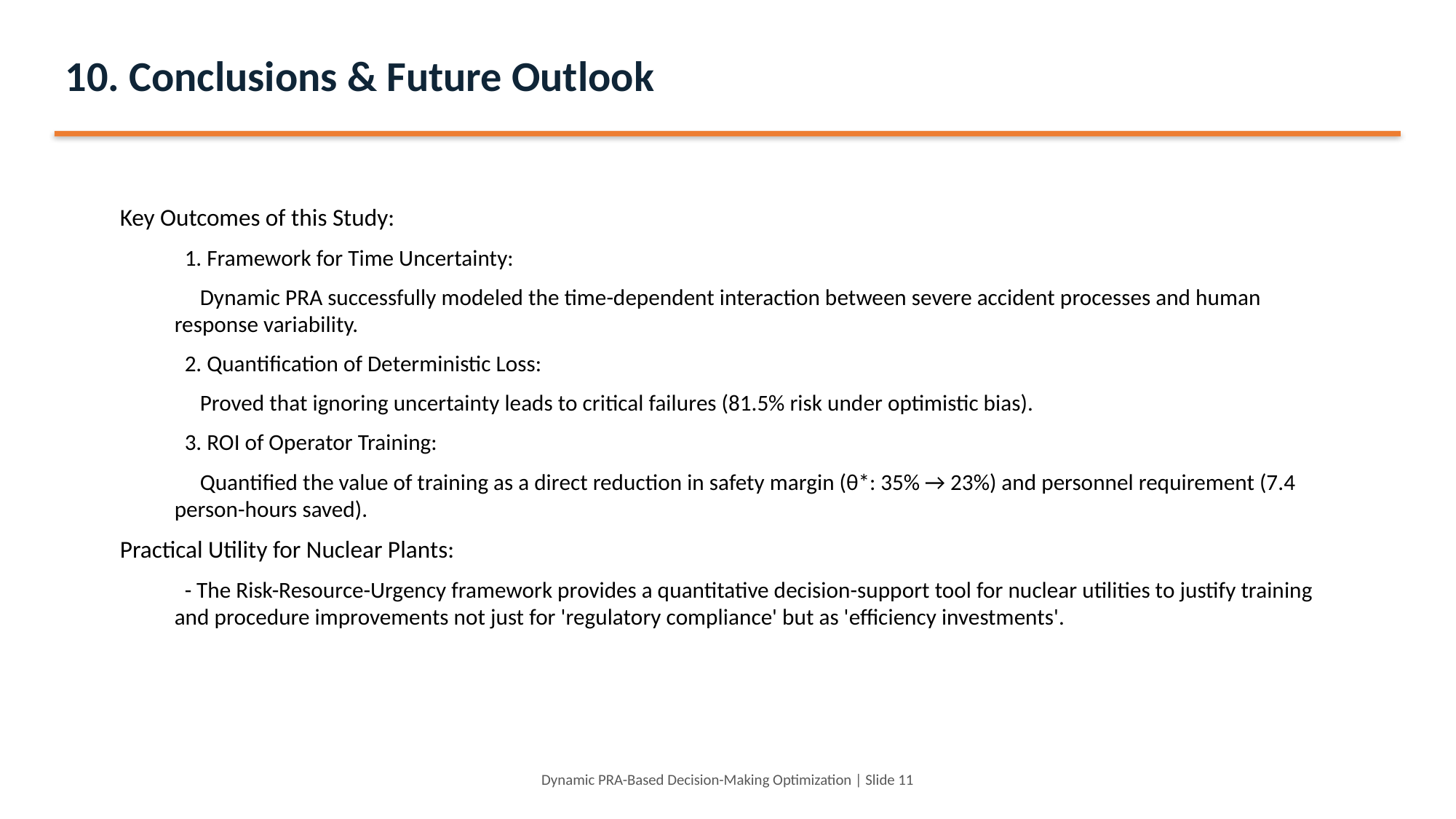

10. Conclusions & Future Outlook

Key Outcomes of this Study:
  1. Framework for Time Uncertainty:
     Dynamic PRA successfully modeled the time-dependent interaction between severe accident processes and human response variability.
  2. Quantification of Deterministic Loss:
     Proved that ignoring uncertainty leads to critical failures (81.5% risk under optimistic bias).
  3. ROI of Operator Training:
     Quantified the value of training as a direct reduction in safety margin (θ*: 35% → 23%) and personnel requirement (7.4 person-hours saved).
Practical Utility for Nuclear Plants:
  - The Risk-Resource-Urgency framework provides a quantitative decision-support tool for nuclear utilities to justify training and procedure improvements not just for 'regulatory compliance' but as 'efficiency investments'.
Dynamic PRA-Based Decision-Making Optimization | Slide 11